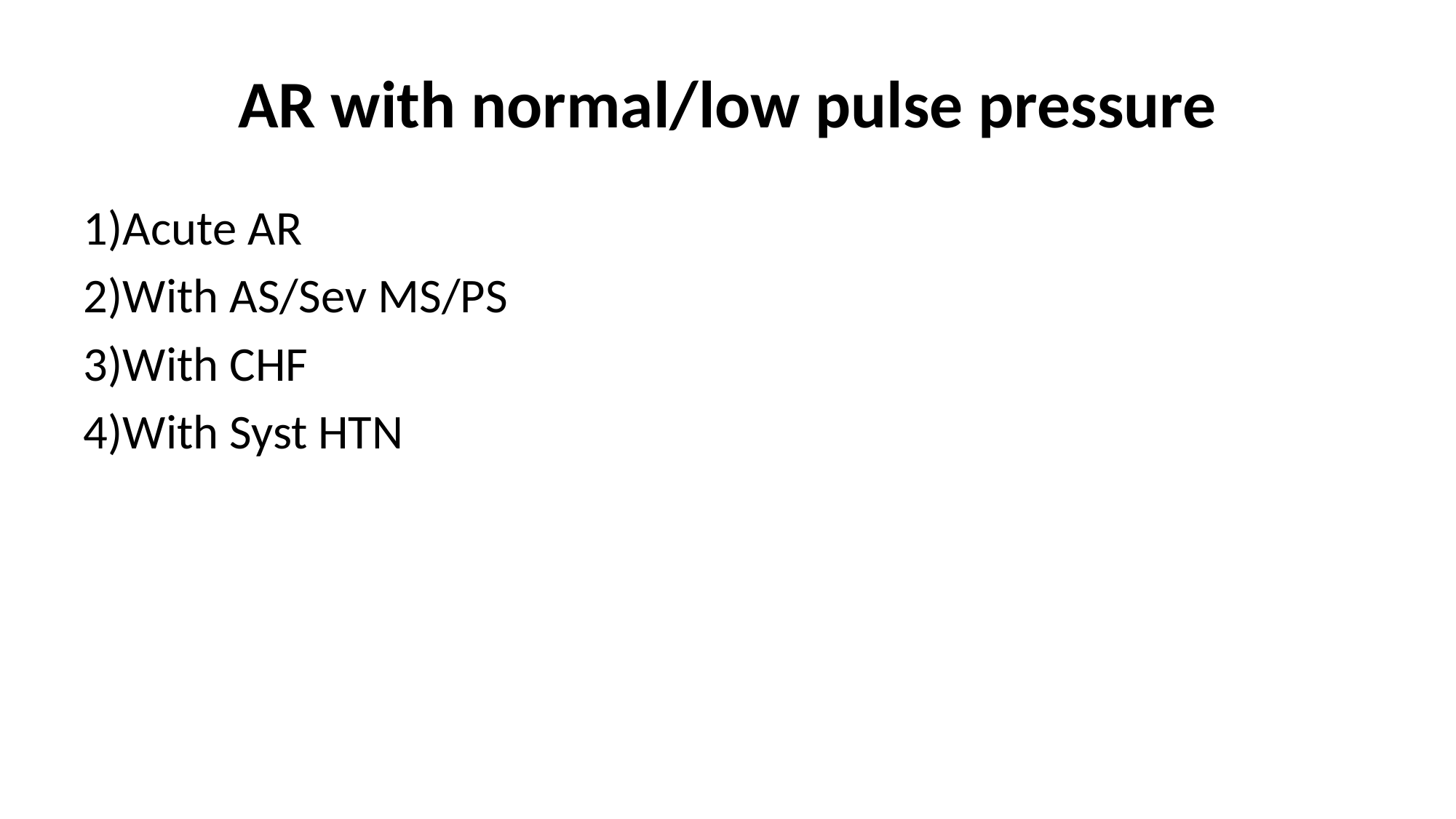

# AR with normal/low pulse pressure
1)Acute AR
2)With AS/Sev MS/PS
3)With CHF
4)With Syst HTN